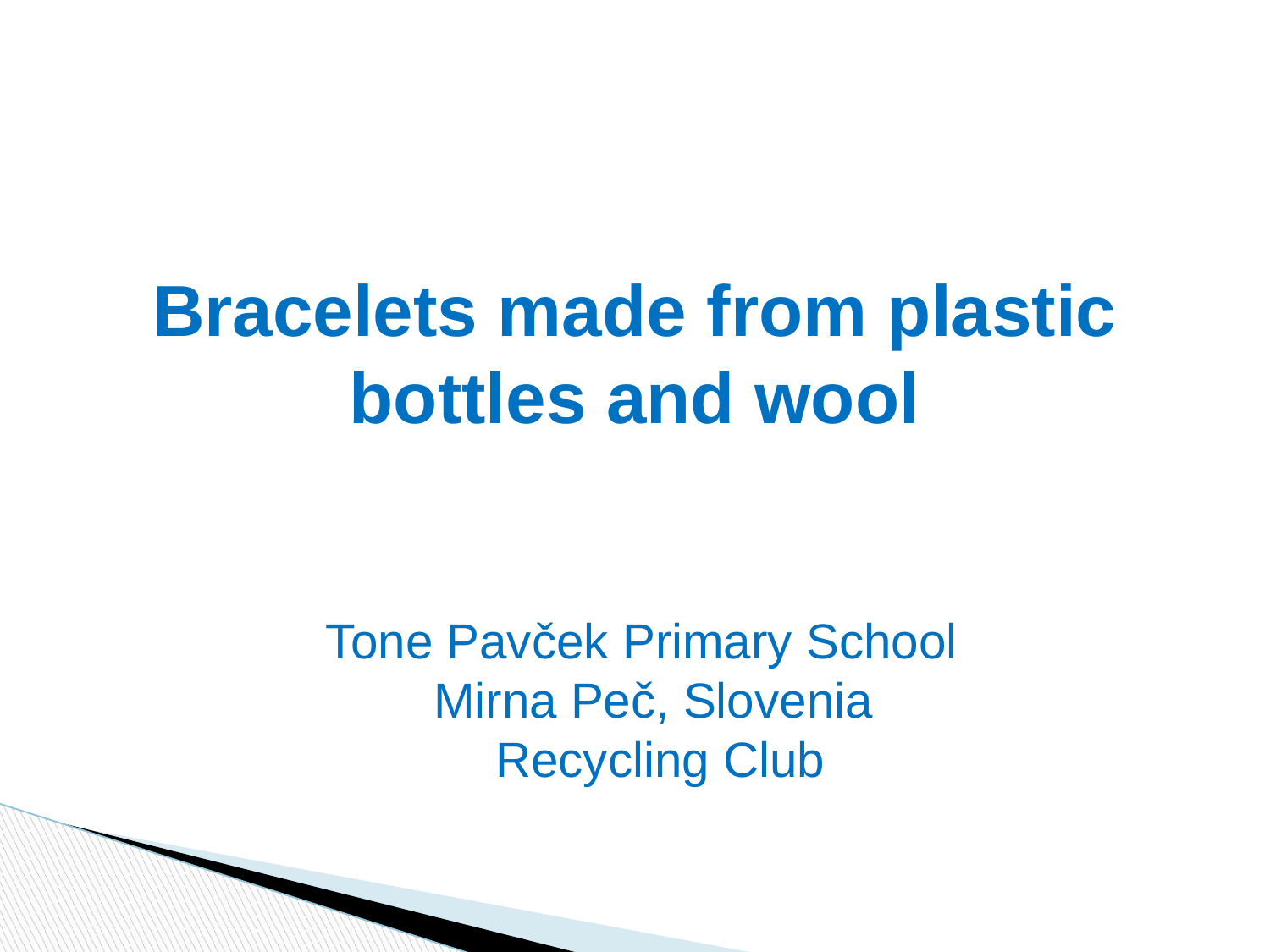

Tone Pavček Primary School
Mirna Peč, Slovenia
Recycling Club
# Bracelets made from plastic bottles and wool